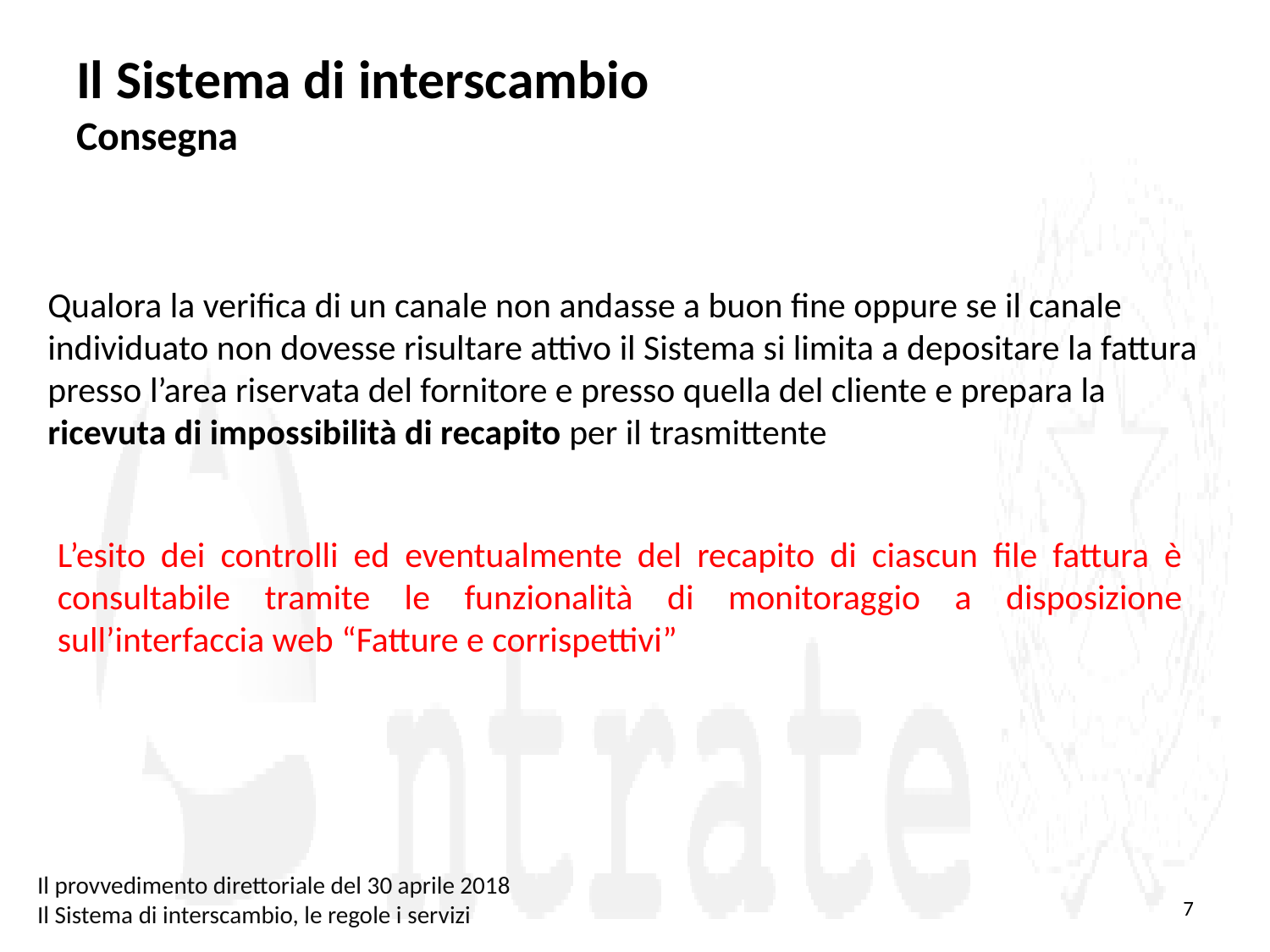

# Il Sistema di interscambio Consegna
Qualora la verifica di un canale non andasse a buon fine oppure se il canale individuato non dovesse risultare attivo il Sistema si limita a depositare la fattura presso l’area riservata del fornitore e presso quella del cliente e prepara la ricevuta di impossibilità di recapito per il trasmittente
L’esito dei controlli ed eventualmente del recapito di ciascun file fattura è consultabile tramite le funzionalità di monitoraggio a disposizione sull’interfaccia web “Fatture e corrispettivi”
Il provvedimento direttoriale del 30 aprile 2018
Il Sistema di interscambio, le regole i servizi
7